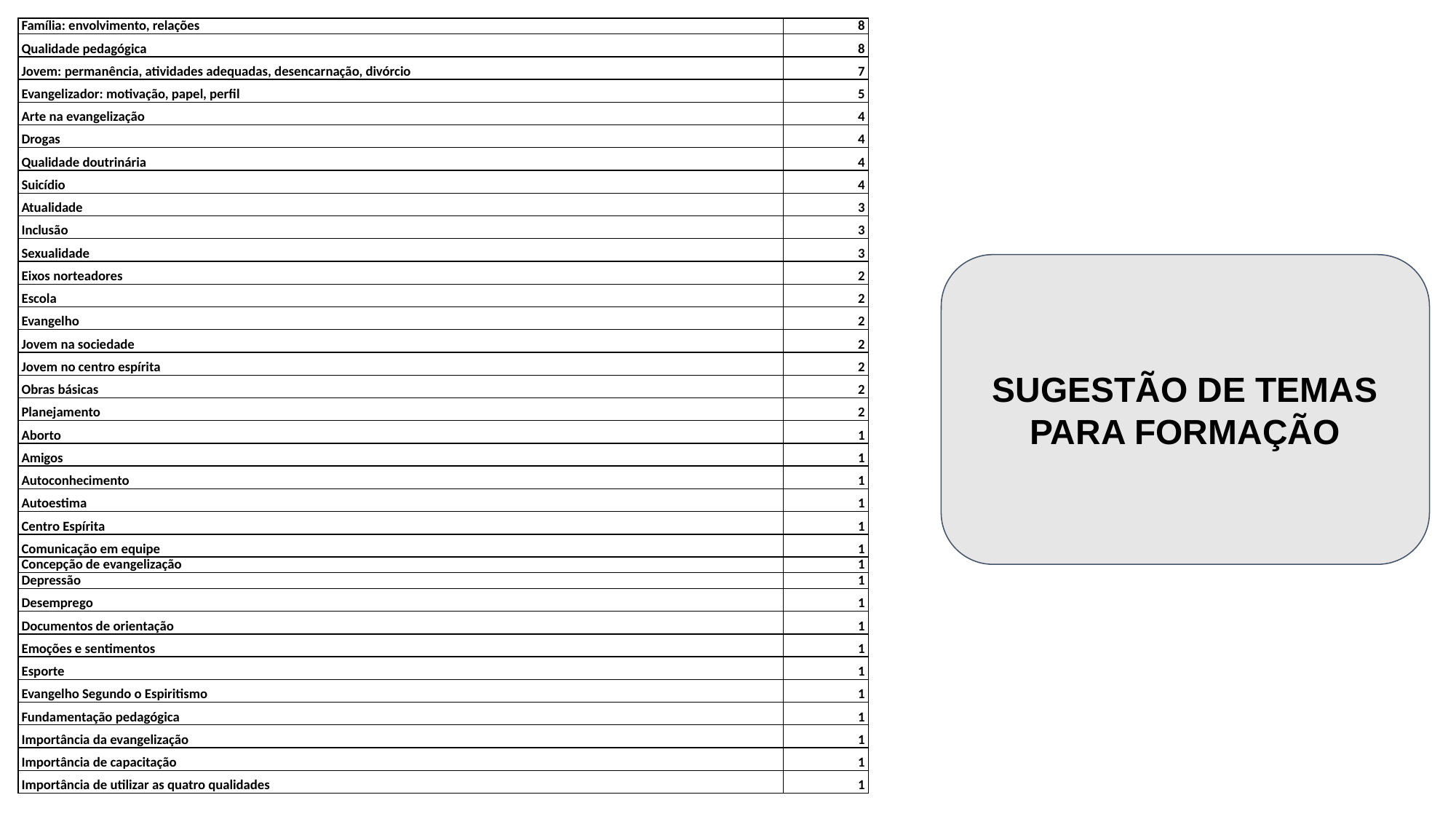

| Família: envolvimento, relações | 8 |
| --- | --- |
| Qualidade pedagógica | 8 |
| Jovem: permanência, atividades adequadas, desencarnação, divórcio | 7 |
| Evangelizador: motivação, papel, perfil | 5 |
| Arte na evangelização | 4 |
| Drogas | 4 |
| Qualidade doutrinária | 4 |
| Suicídio | 4 |
| Atualidade | 3 |
| Inclusão | 3 |
| Sexualidade | 3 |
| Eixos norteadores | 2 |
| Escola | 2 |
| Evangelho | 2 |
| Jovem na sociedade | 2 |
| Jovem no centro espírita | 2 |
| Obras básicas | 2 |
| Planejamento | 2 |
| Aborto | 1 |
| Amigos | 1 |
| Autoconhecimento | 1 |
| Autoestima | 1 |
| Centro Espírita | 1 |
| Comunicação em equipe | 1 |
| Concepção de evangelização | 1 |
| Depressão | 1 |
| Desemprego | 1 |
| Documentos de orientação | 1 |
| Emoções e sentimentos | 1 |
| Esporte | 1 |
| Evangelho Segundo o Espiritismo | 1 |
| Fundamentação pedagógica | 1 |
| Importância da evangelização | 1 |
| Importância de capacitação | 1 |
| Importância de utilizar as quatro qualidades | 1 |
SUGESTÃO DE TEMAS PARA FORMAÇÃO